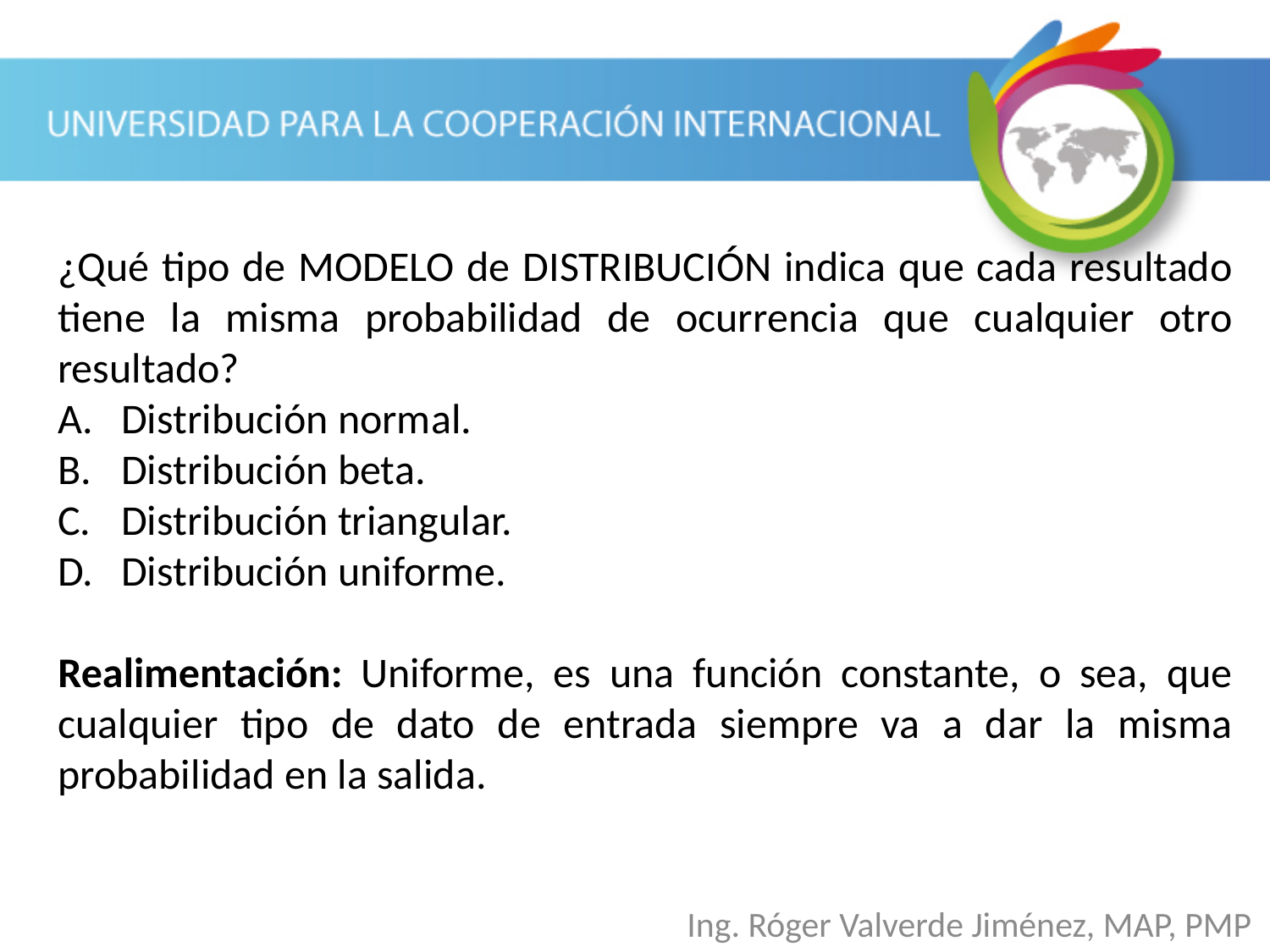

¿Qué tipo de MODELO de DISTRIBUCIÓN indica que cada resultado tiene la misma probabilidad de ocurrencia que cualquier otro resultado?
Distribución normal.
Distribución beta.
Distribución triangular.
Distribución uniforme.

Realimentación: Uniforme, es una función constante, o sea, que cualquier tipo de dato de entrada siempre va a dar la misma probabilidad en la salida.

Ing. Róger Valverde Jiménez, MAP, PMP